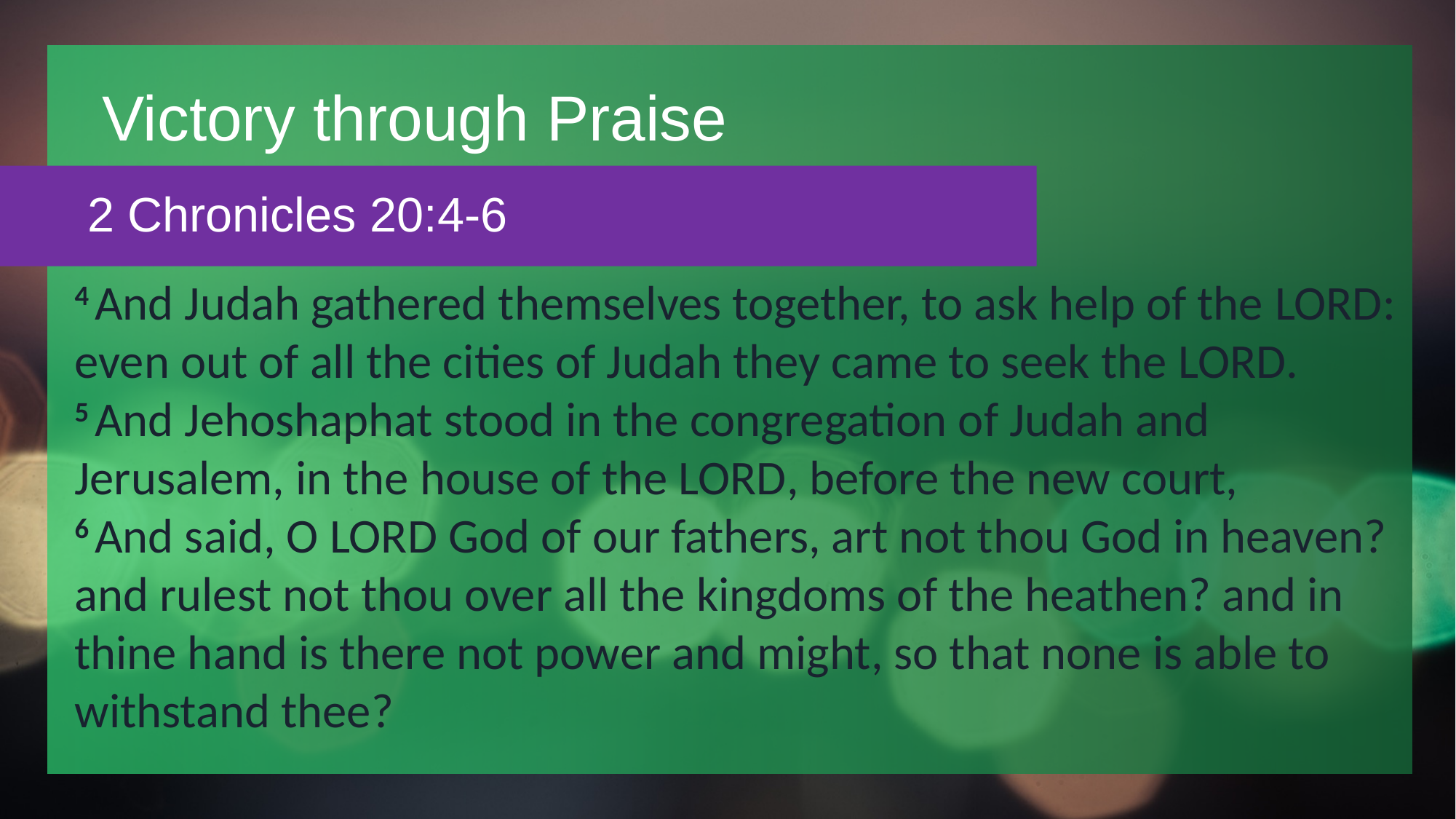

# Victory through Praise
2 Chronicles 20:4-6
4 And Judah gathered themselves together, to ask help of the Lord: even out of all the cities of Judah they came to seek the Lord.
5 And Jehoshaphat stood in the congregation of Judah and Jerusalem, in the house of the Lord, before the new court,
6 And said, O Lord God of our fathers, art not thou God in heaven? and rulest not thou over all the kingdoms of the heathen? and in thine hand is there not power and might, so that none is able to withstand thee?